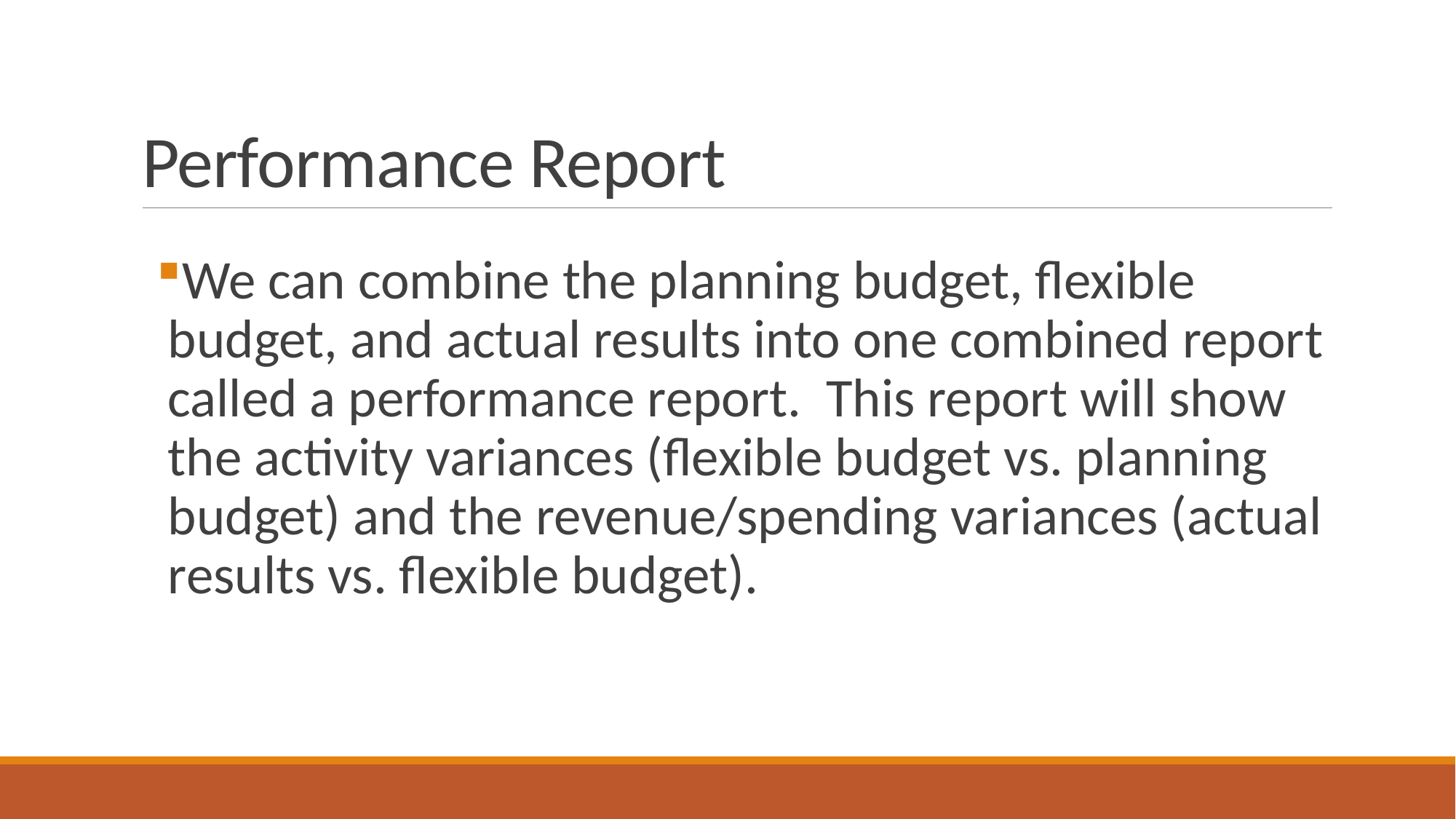

# Performance Report
We can combine the planning budget, flexible budget, and actual results into one combined report called a performance report.  This report will show the activity variances (flexible budget vs. planning budget) and the revenue/spending variances (actual results vs. flexible budget).